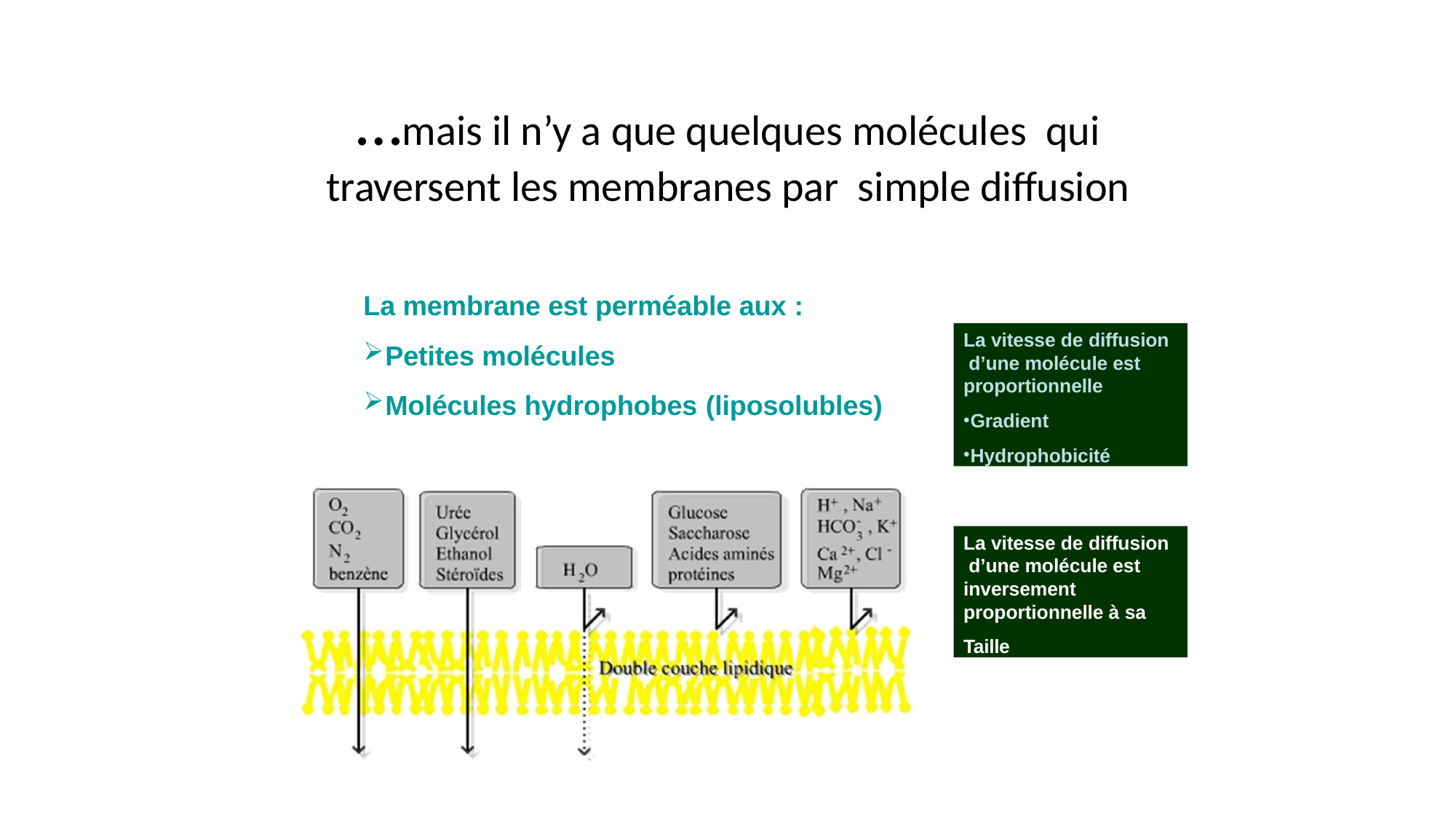

# …mais il n’y a que quelques molécules  qui traversent les membranes par  simple diffusion
La membrane est perméable aux :
Petites molécules
Molécules hydrophobes (liposolubles)
La vitesse de diffusion  d’une molécule est  proportionnelle
Gradient
Hydrophobicité

La vitesse de diffusion  d’une molécule est  inversement  proportionnelle à sa
Taille